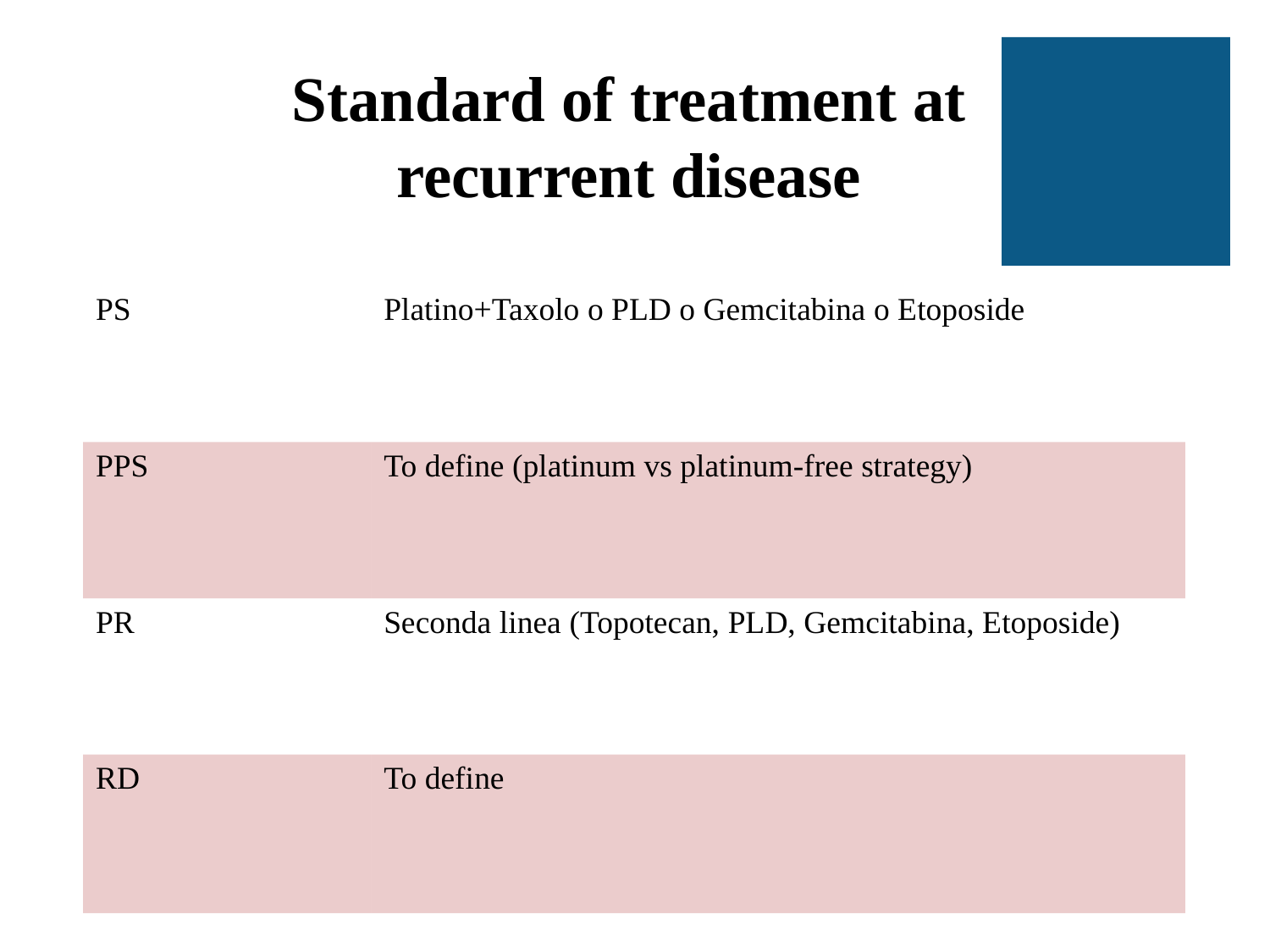

# Standard of treatment at recurrent disease
| PS | Platino+Taxolo o PLD o Gemcitabina o Etoposide |
| --- | --- |
| PPS | To define (platinum vs platinum-free strategy) |
| PR | Seconda linea (Topotecan, PLD, Gemcitabina, Etoposide) |
| RD | To define |